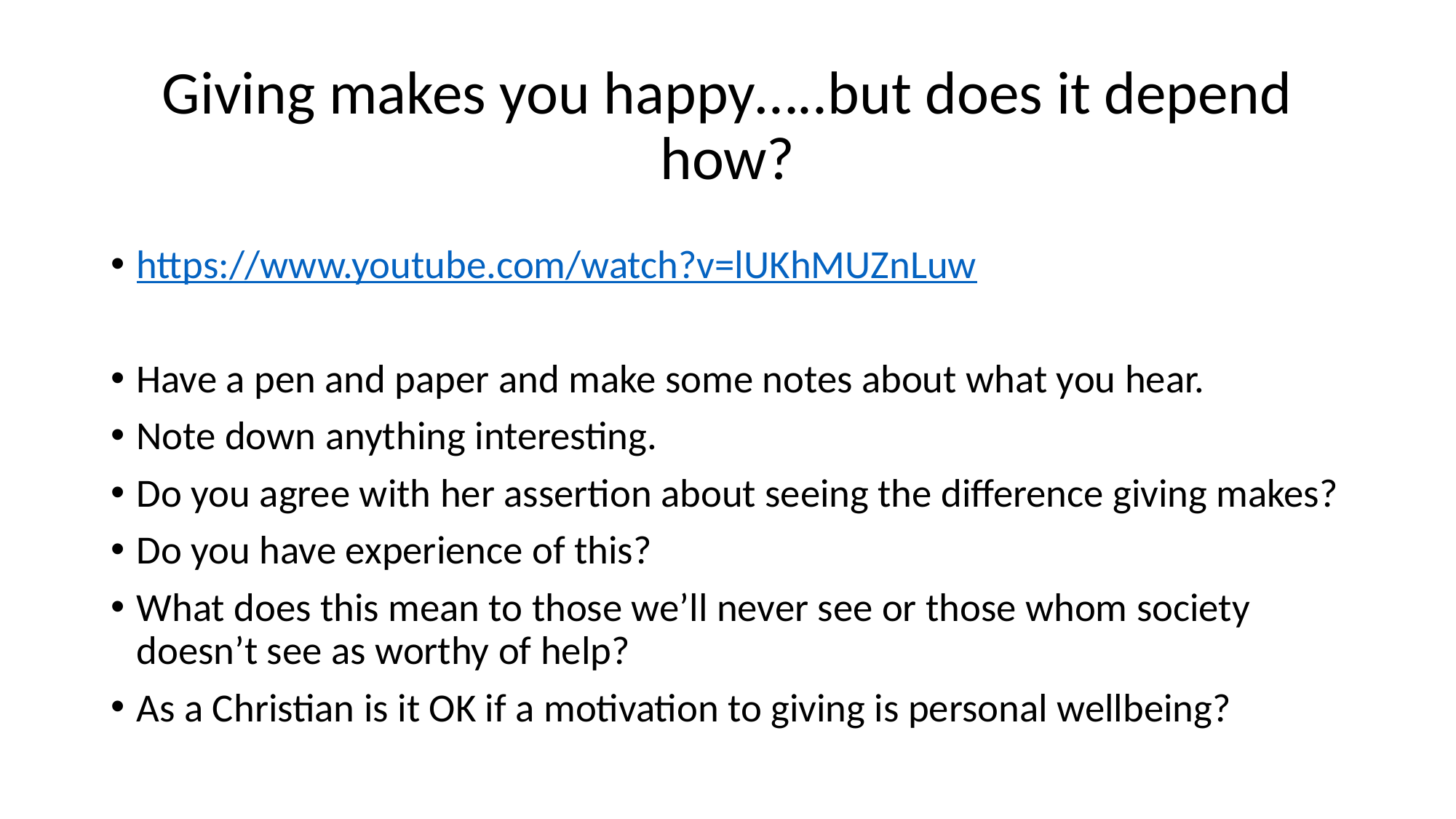

# Giving makes you happy…..but does it depend how?

https://www.youtube.com/watch?v=lUKhMUZnLuw

Have a pen and paper and make some notes about what you hear.
Note down anything interesting.
Do you agree with her assertion about seeing the difference giving makes?
Do you have experience of this?
What does this mean to those we’ll never see or those whom society doesn’t see as worthy of help?
As a Christian is it OK if a motivation to giving is personal wellbeing?